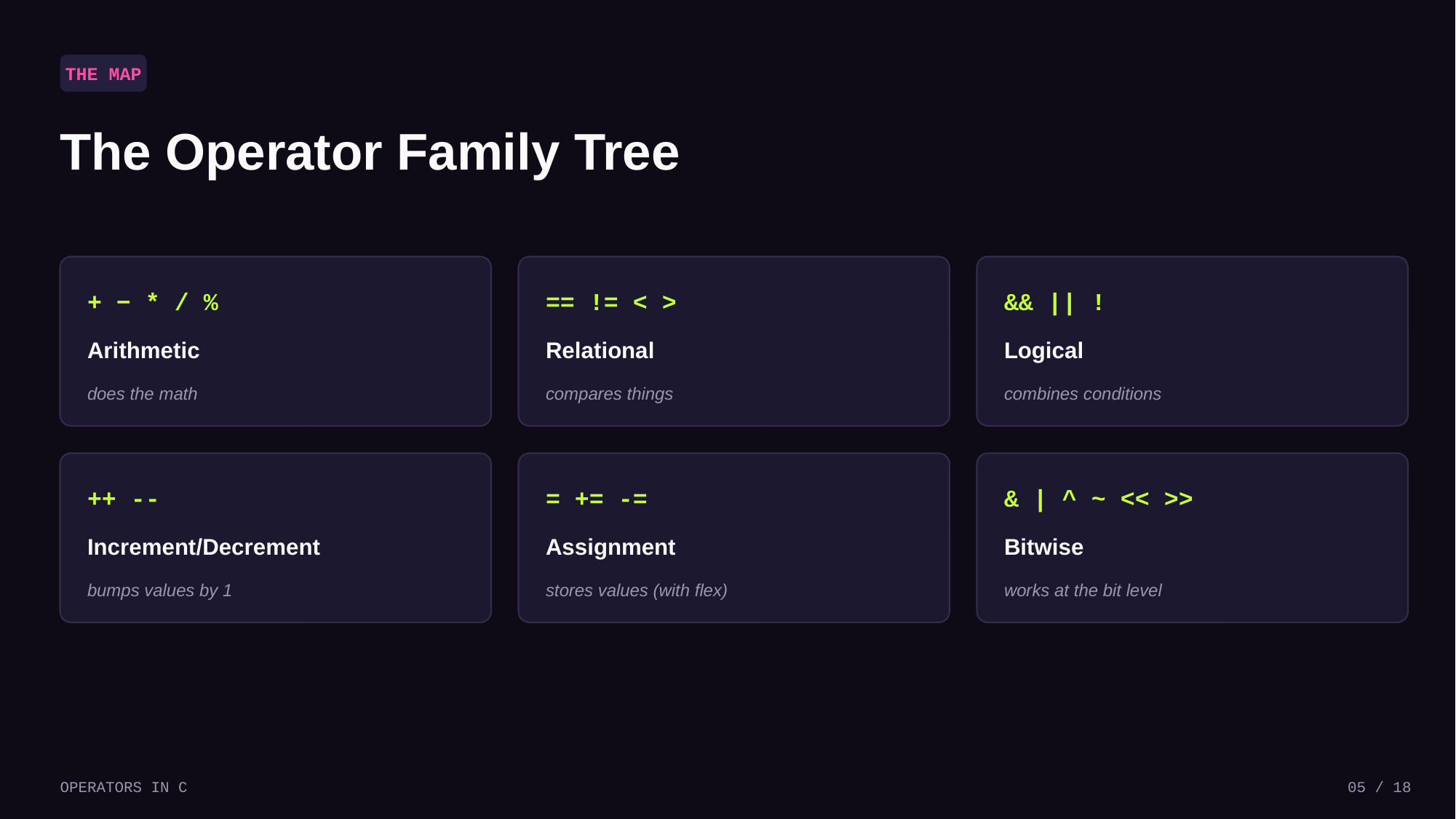

THE MAP
The Operator Family Tree

+ − * / %
== != < >
&& || !
Arithmetic
Relational
Logical
does the math
compares things
combines conditions

++ --
= += -=
& | ^ ~ << >>
Increment/Decrement
Assignment
Bitwise
bumps values by 1
stores values (with flex)
works at the bit level
OPERATORS IN C
05 / 18